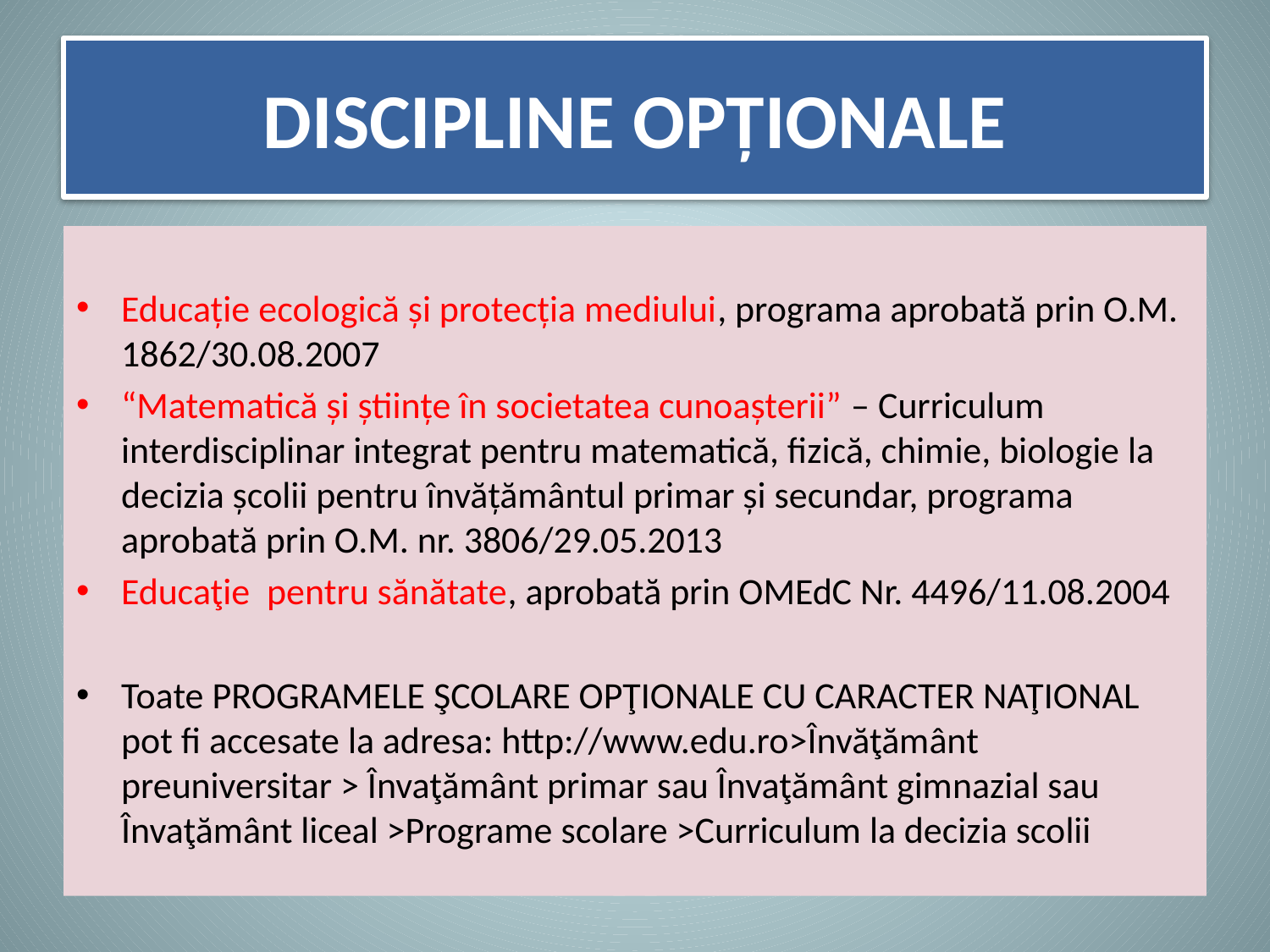

# DISCIPLINE OPȚIONALE

Educație ecologică și protecția mediului, programa aprobată prin O.M. 1862/30.08.2007
“Matematică și științe în societatea cunoașterii” – Curriculum interdisciplinar integrat pentru matematică, fizică, chimie, biologie la decizia școlii pentru învățământul primar și secundar, programa aprobată prin O.M. nr. 3806/29.05.2013
Educaţie  pentru sănătate, aprobată prin OMEdC Nr. 4496/11.08.2004

Toate PROGRAMELE ŞCOLARE OPŢIONALE CU CARACTER NAŢIONAL pot fi accesate la adresa: http://www.edu.ro>Învăţământ preuniversitar > Învaţământ primar sau Învaţământ gimnazial sau Învaţământ liceal >Programe scolare >Curriculum la decizia scolii